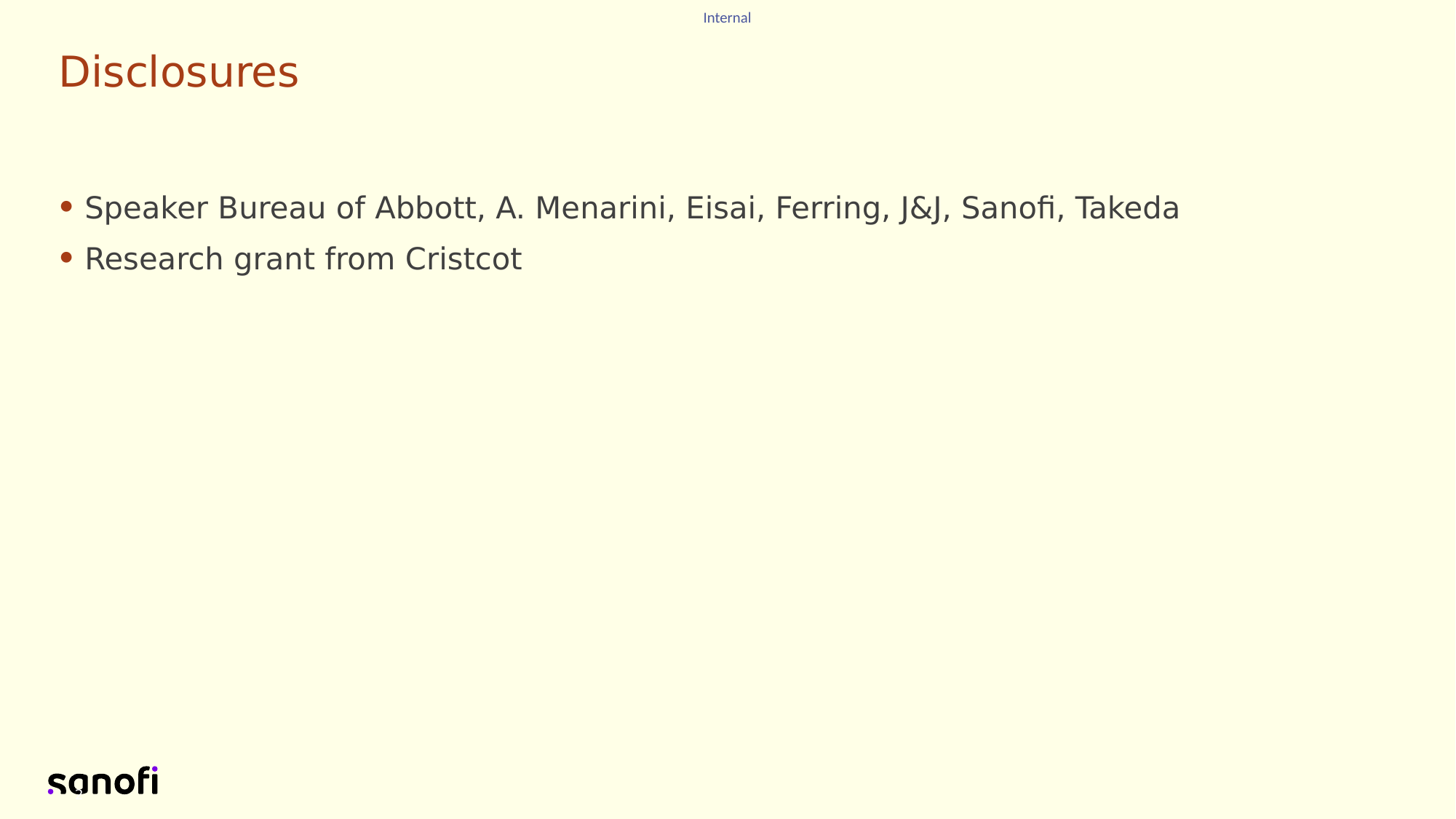

# Disclosures
Speaker Bureau of Abbott, A. Menarini, Eisai, Ferring, J&J, Sanofi, Takeda
Research grant from Cristcot
2